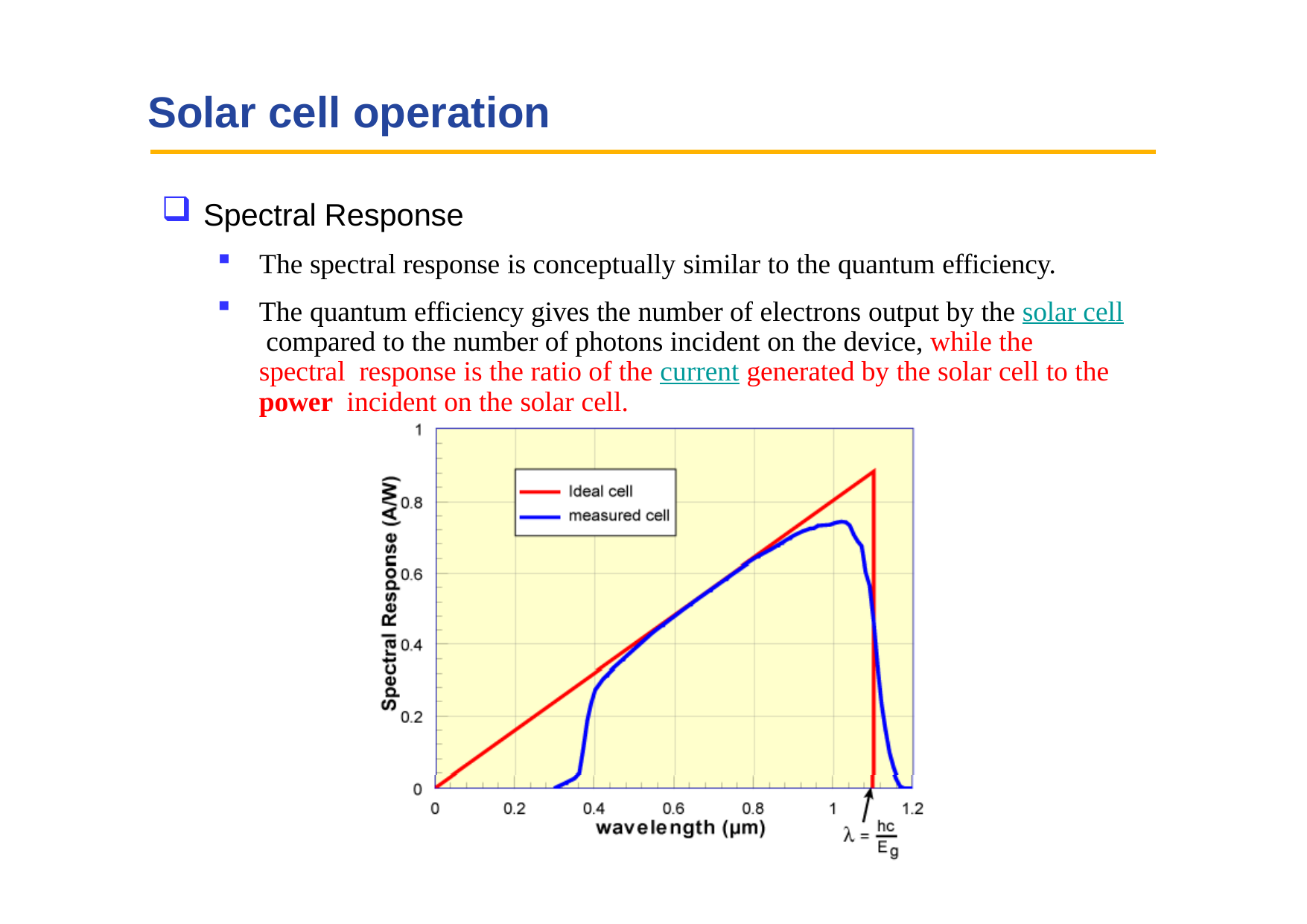

# Solar cell operation

Spectral Response
The spectral response is conceptually similar to the quantum efficiency.
The quantum efficiency gives the number of electrons output by the solar cell  compared to the number of photons incident on the device, while the spectral  response is the ratio of the current generated by the solar cell to the power  incident on the solar cell.